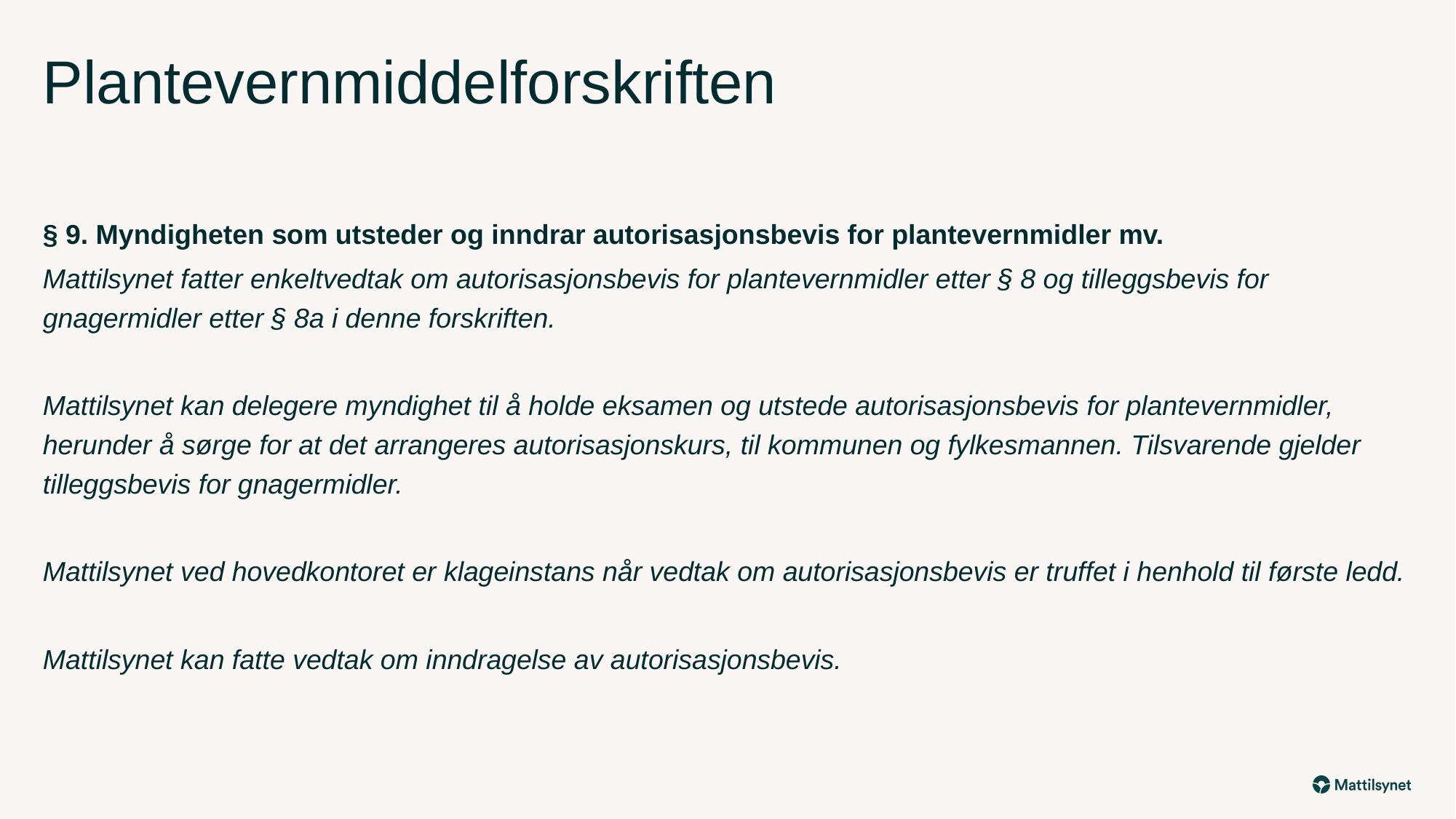

# Plantevernmiddelforskriften
§ 9. Myndigheten som utsteder og inndrar autorisasjonsbevis for plantevernmidler mv.
Mattilsynet fatter enkeltvedtak om autorisasjonsbevis for plantevernmidler etter § 8 og tilleggsbevis for gnagermidler etter § 8a i denne forskriften.

Mattilsynet kan delegere myndighet til å holde eksamen og utstede autorisasjonsbevis for plantevernmidler, herunder å sørge for at det arrangeres autorisasjonskurs, til kommunen og fylkesmannen. Tilsvarende gjelder tilleggsbevis for gnagermidler.

Mattilsynet ved hovedkontoret er klageinstans når vedtak om autorisasjonsbevis er truffet i henhold til første ledd.

Mattilsynet kan fatte vedtak om inndragelse av autorisasjonsbevis.